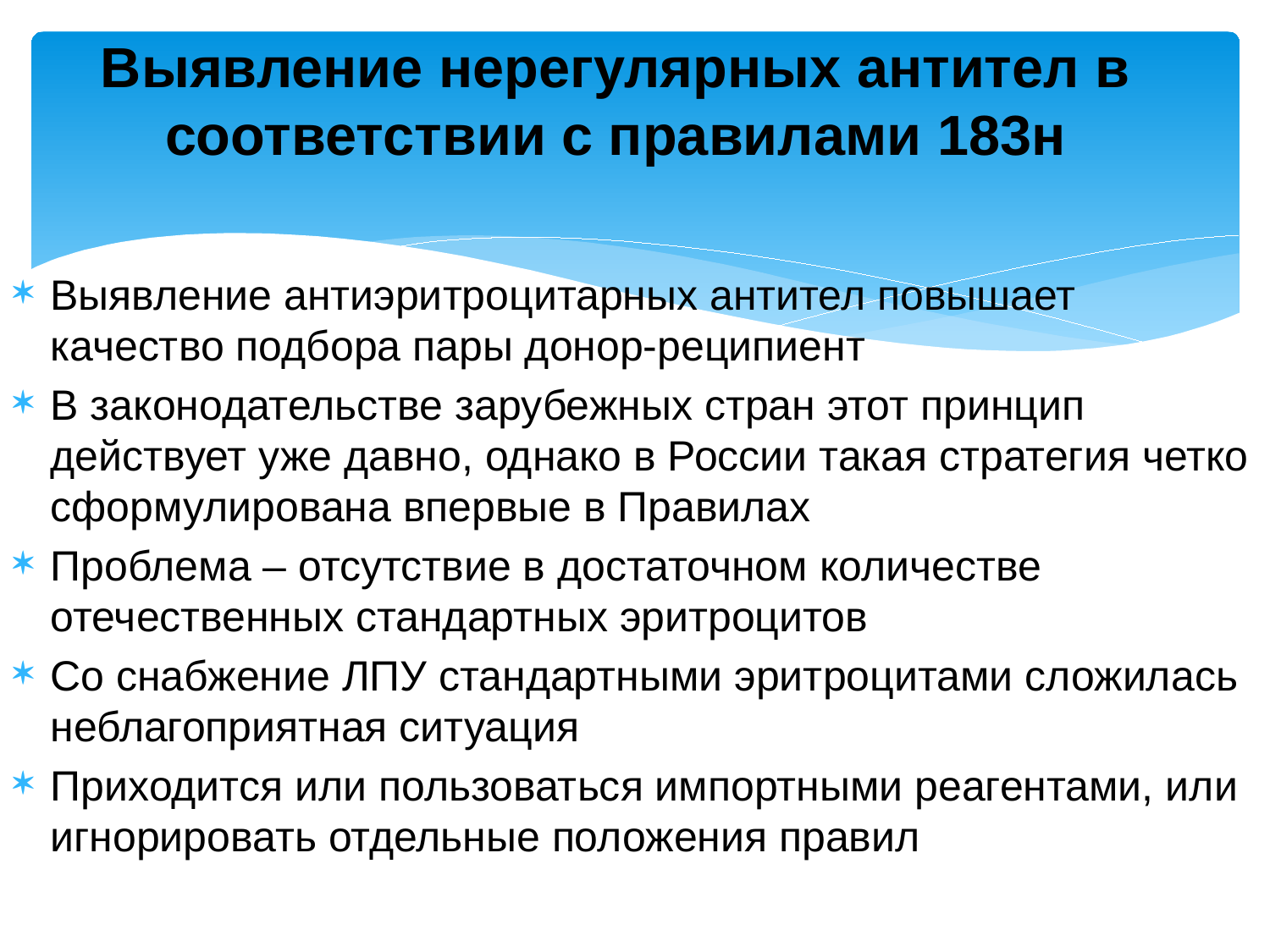

# Выявление нерегулярных антител в соответствии с правилами 183н
Выявление антиэритроцитарных антител повышает качество подбора пары донор-реципиент
В законодательстве зарубежных стран этот принцип действует уже давно, однако в России такая стратегия четко сформулирована впервые в Правилах
Проблема – отсутствие в достаточном количестве отечественных стандартных эритроцитов
Со снабжение ЛПУ стандартными эритроцитами сложилась неблагоприятная ситуация
Приходится или пользоваться импортными реагентами, или игнорировать отдельные положения правил